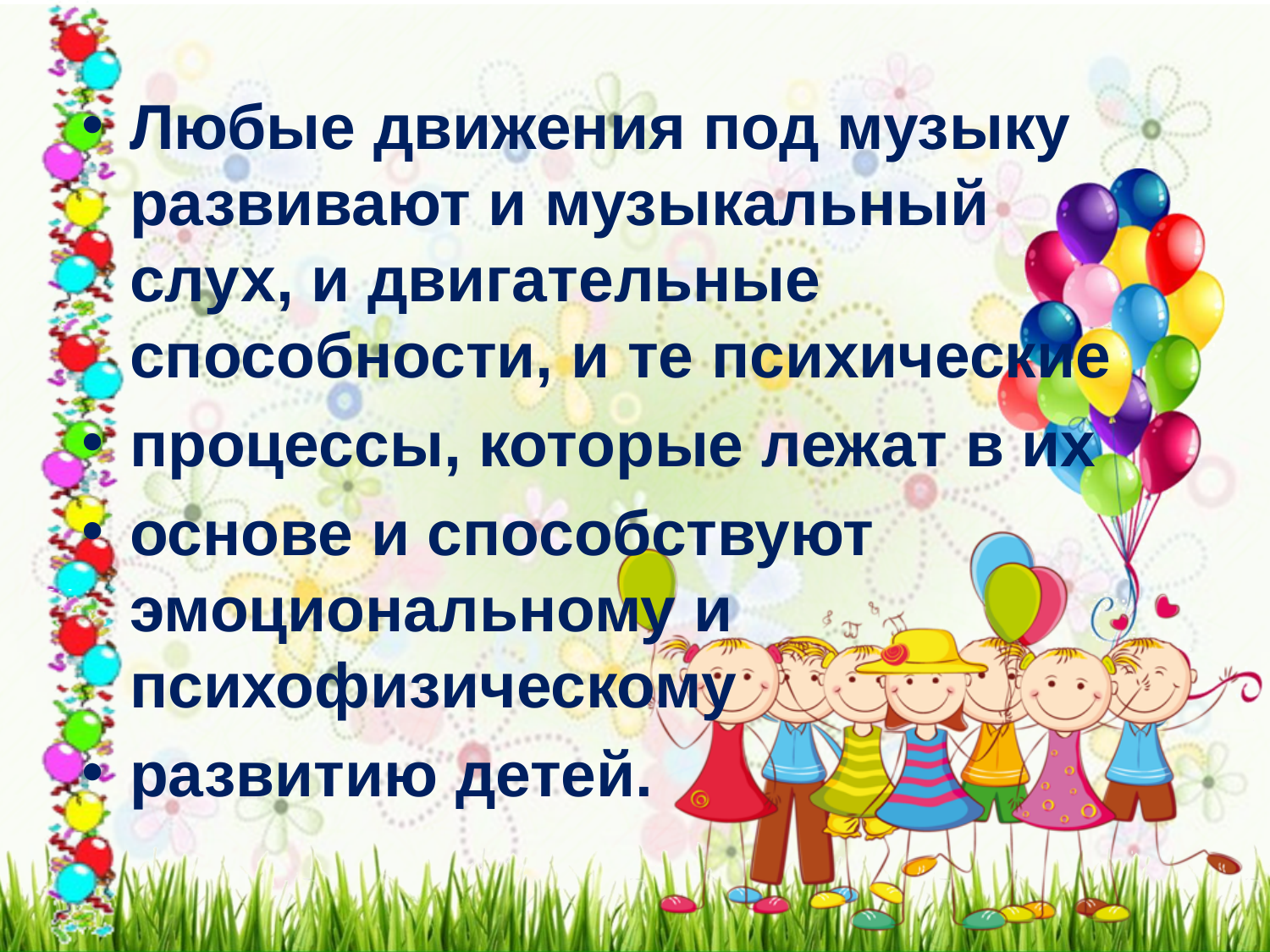

Любые движения под музыку развивают и музыкальный слух, и двигательные способности, и те психические
процессы, которые лежат в их
основе и способствуют эмоциональному и психофизическому
развитию детей.